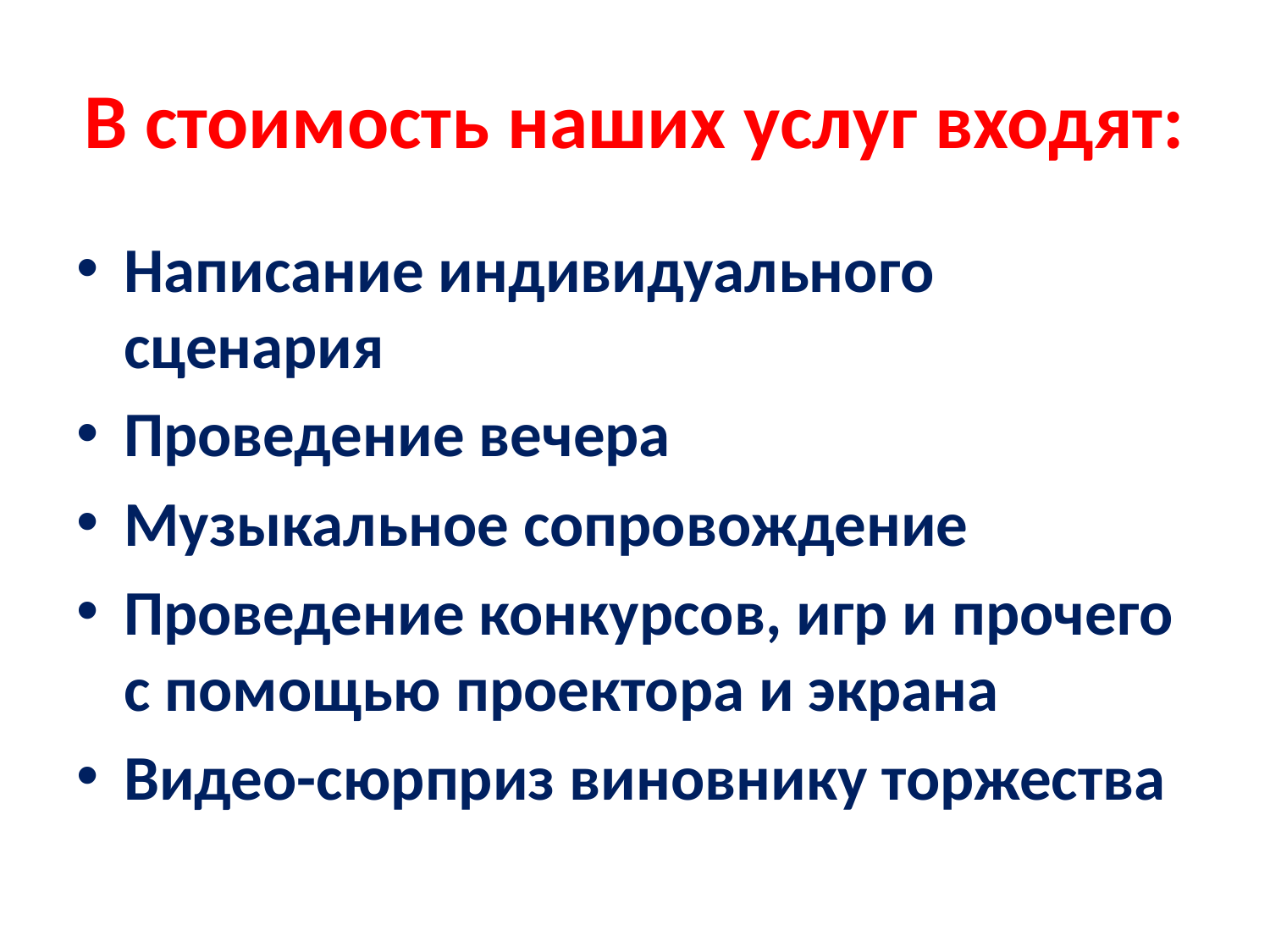

# В стоимость наших услуг входят:
Написание индивидуального сценария
Проведение вечера
Музыкальное сопровождение
Проведение конкурсов, игр и прочего с помощью проектора и экрана
Видео-сюрприз виновнику торжества